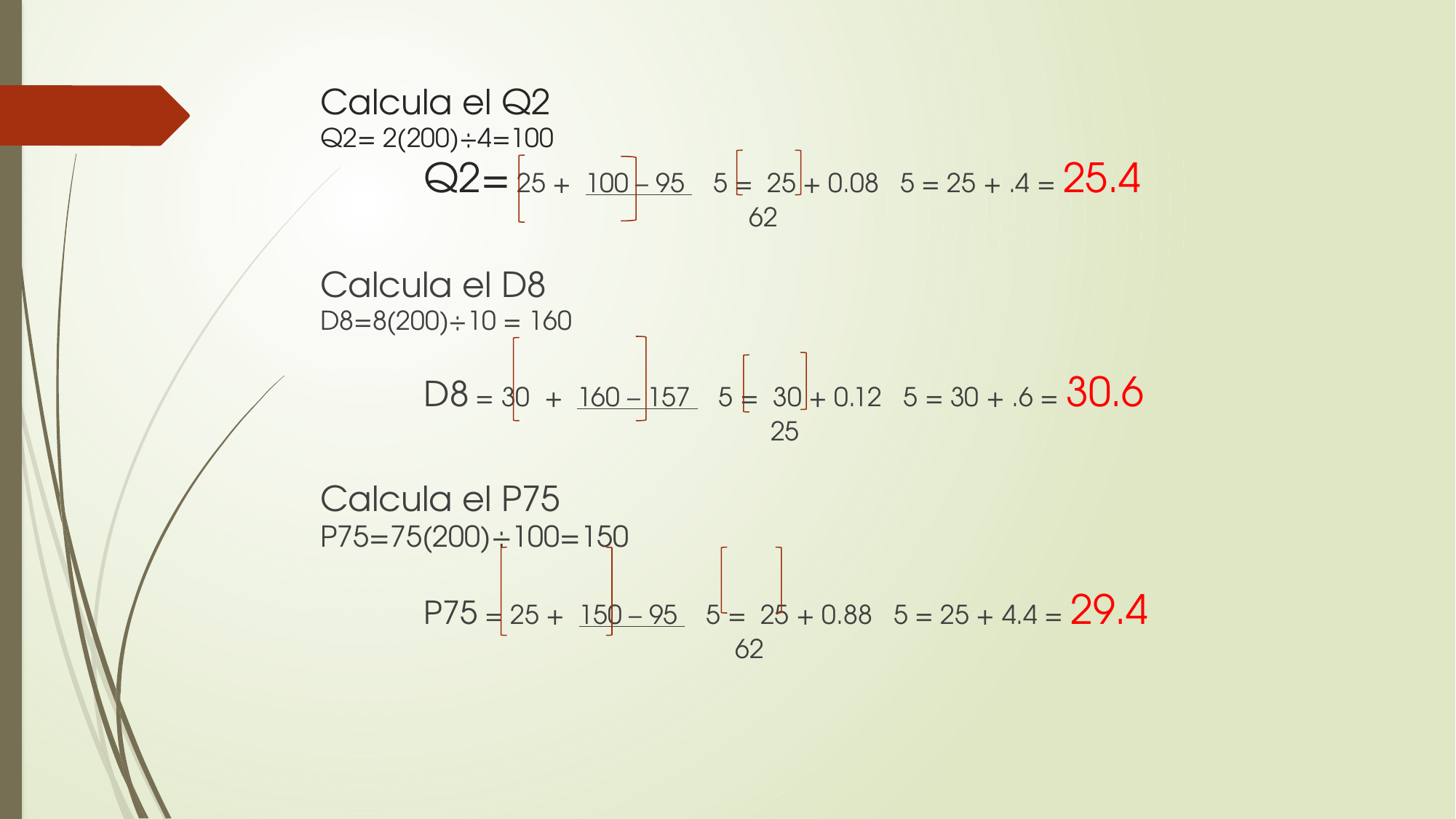

# Calcula el Q2 Q2= 2(200)÷4=100 Q2= 25 +  100 – 95    5 =  25 + 0.08   5 = 25 + .4 = 25.4 62 Calcula el D8 D8=8(200)÷10 = 160 D8 = 30  +  160 – 157    5 =  30 + 0.12   5 = 30 + .6 = 30.6 25 Calcula el P75 P75=75(200)÷100=150 P75 = 25 +  150 – 95    5 =  25 + 0.88   5 = 25 + 4.4 = 29.4 62